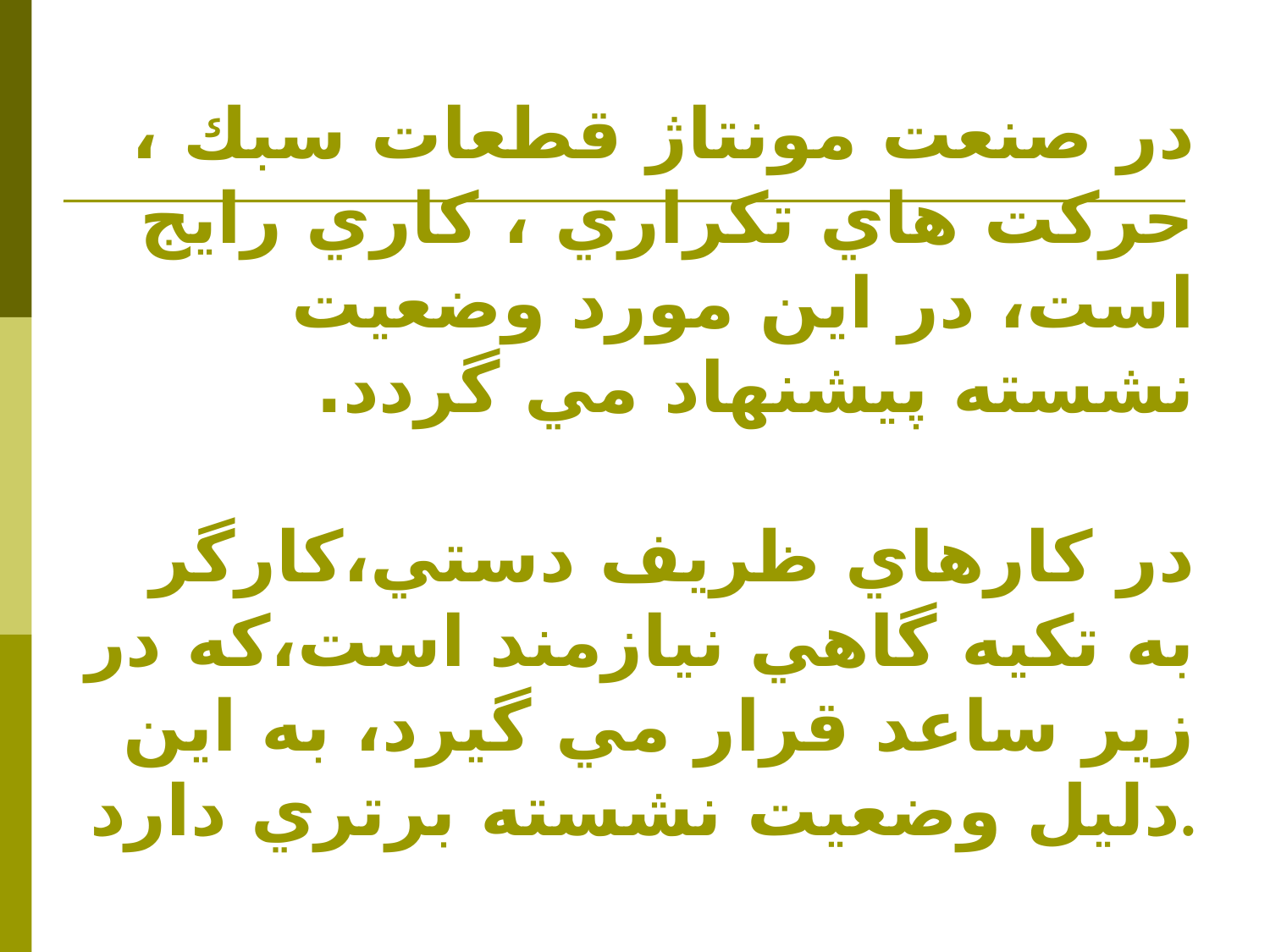

# در صنعت مونتاژ قطعات سبك ، حركت هاي تكراري ، كاري رايج است، در اين مورد وضعيت نشسته پيشنهاد مي گردد. در كارهاي ظريف دستي،كارگر به تكيه گاهي نيازمند است،كه در زير ساعد قرار مي گيرد، به اين دليل وضعيت نشسته برتري دارد.